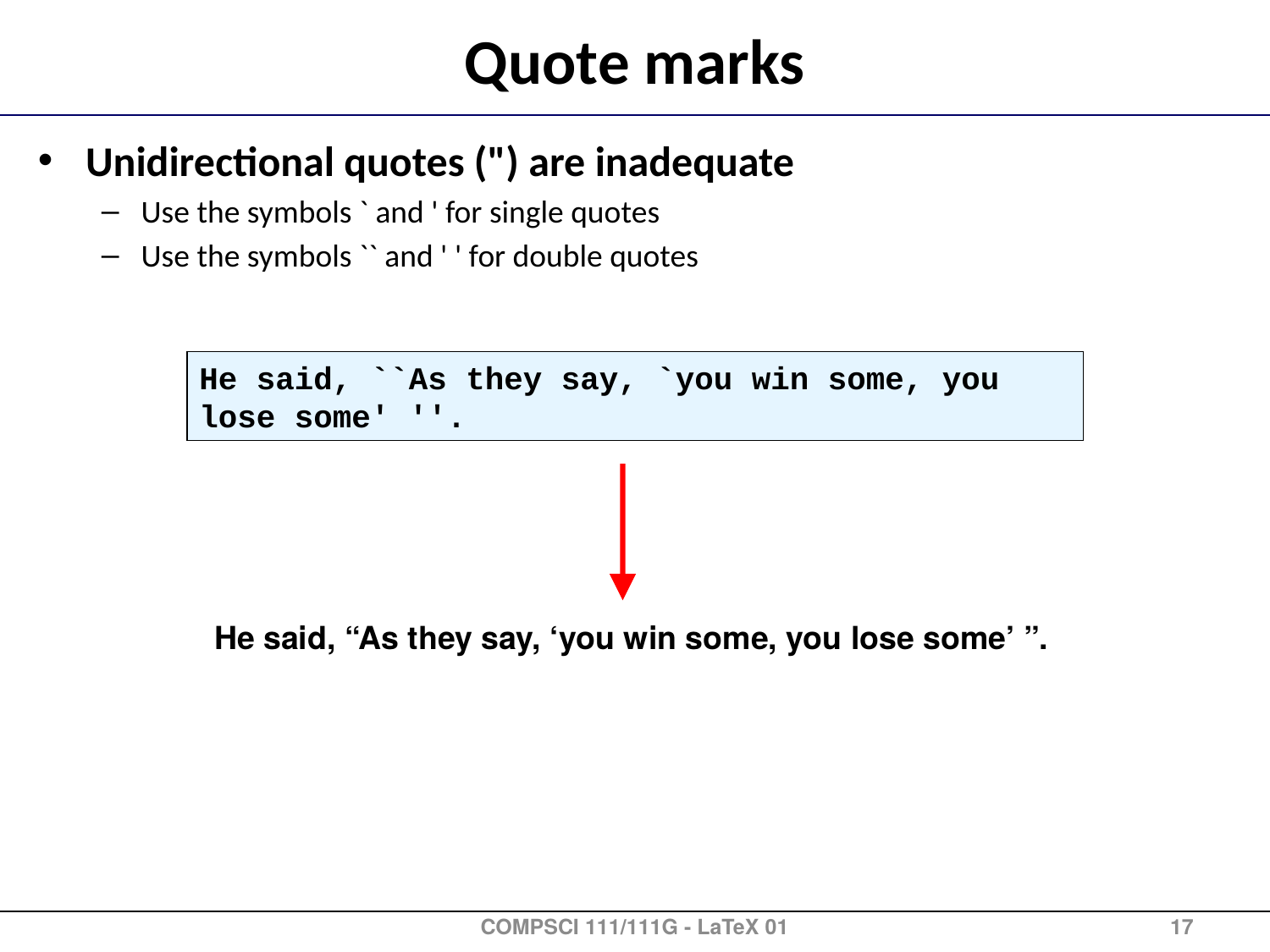

# Quote marks
Unidirectional quotes (") are inadequate
Use the symbols ` and ' for single quotes
Use the symbols `` and ' ' for double quotes

He said, ``As they say, `you win some, you lose some' ''.

He said, “As they say, ‘you win some, you lose some’ ”.
COMPSCI 111/111G - LaTeX 01
17